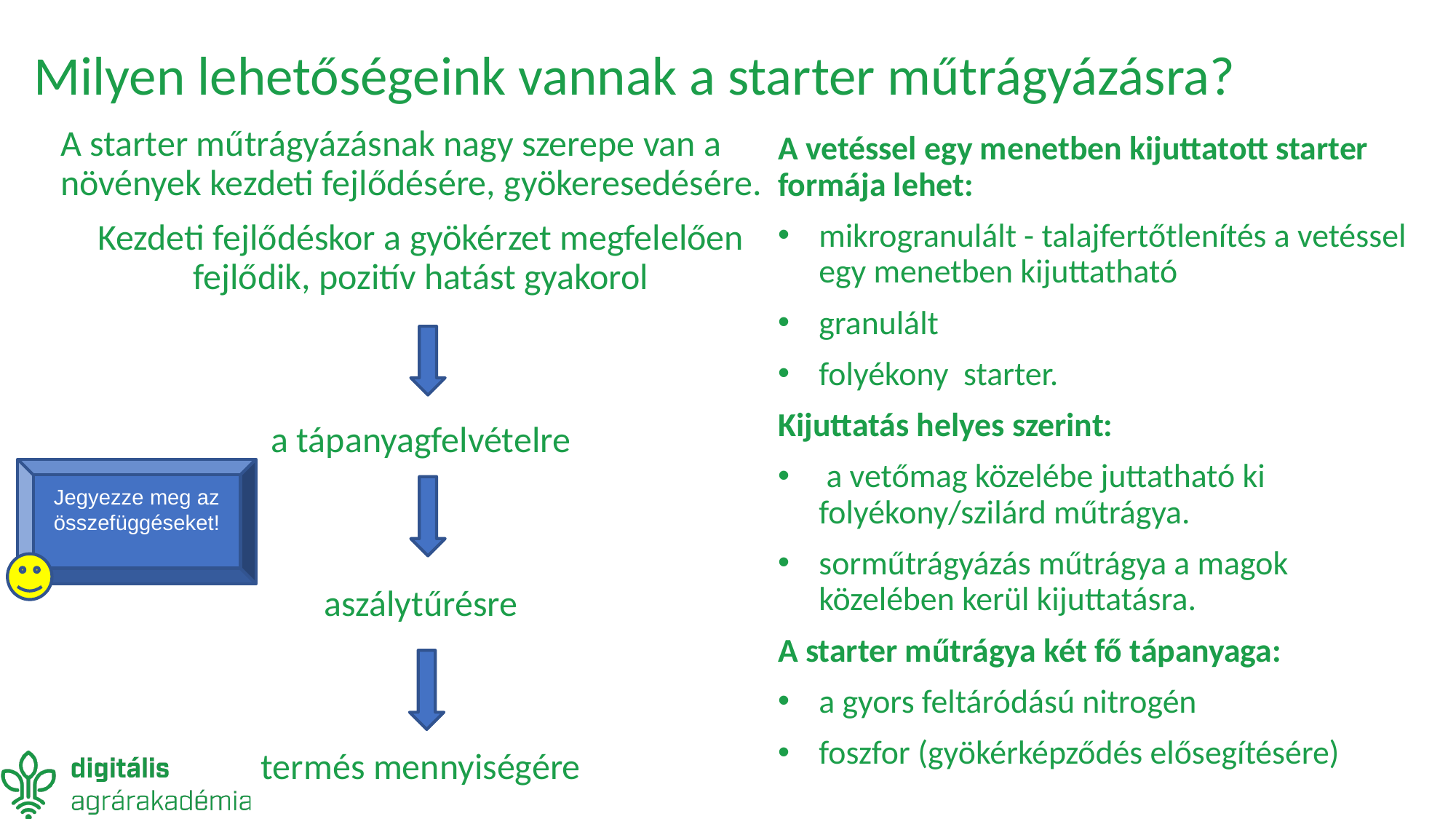

# Milyen lehetőségeink vannak a starter műtrágyázásra?
A starter műtrágyázásnak nagy szerepe van a növények kezdeti fejlődésére, gyökeresedésére.
Kezdeti fejlődéskor a gyökérzet megfelelően fejlődik, pozitív hatást gyakorol

a tápanyagfelvételre

aszálytűrésre

termés mennyiségére
A vetéssel egy menetben kijuttatott starter formája lehet:
mikrogranulált - talajfertőtlenítés a vetéssel egy menetben kijuttatható
granulált
folyékony  starter.
Kijuttatás helyes szerint:
 a vetőmag közelébe juttatható ki folyékony/szilárd műtrágya.
sorműtrágyázás műtrágya a magok közelében kerül kijuttatásra.
A starter műtrágya két fő tápanyaga:
a gyors feltáródású nitrogén
foszfor (gyökérképződés elősegítésére)

Jegyezze meg az összefüggéseket!